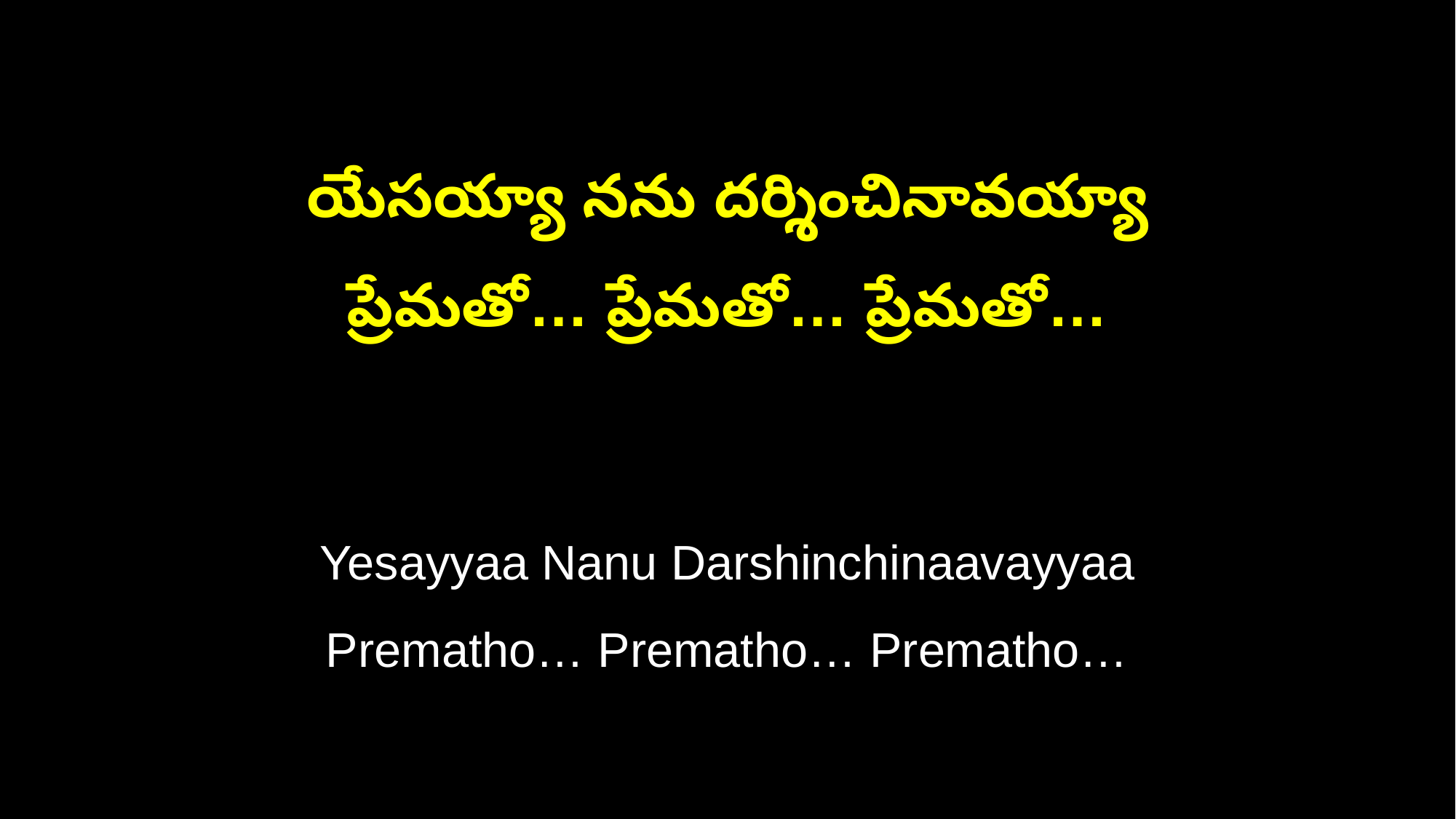

యేసయ్యా నను దర్శించినావయ్యా
ప్రేమతో… ప్రేమతో… ప్రేమతో…
Yesayyaa Nanu Darshinchinaavayyaa
Prematho… Prematho… Prematho…